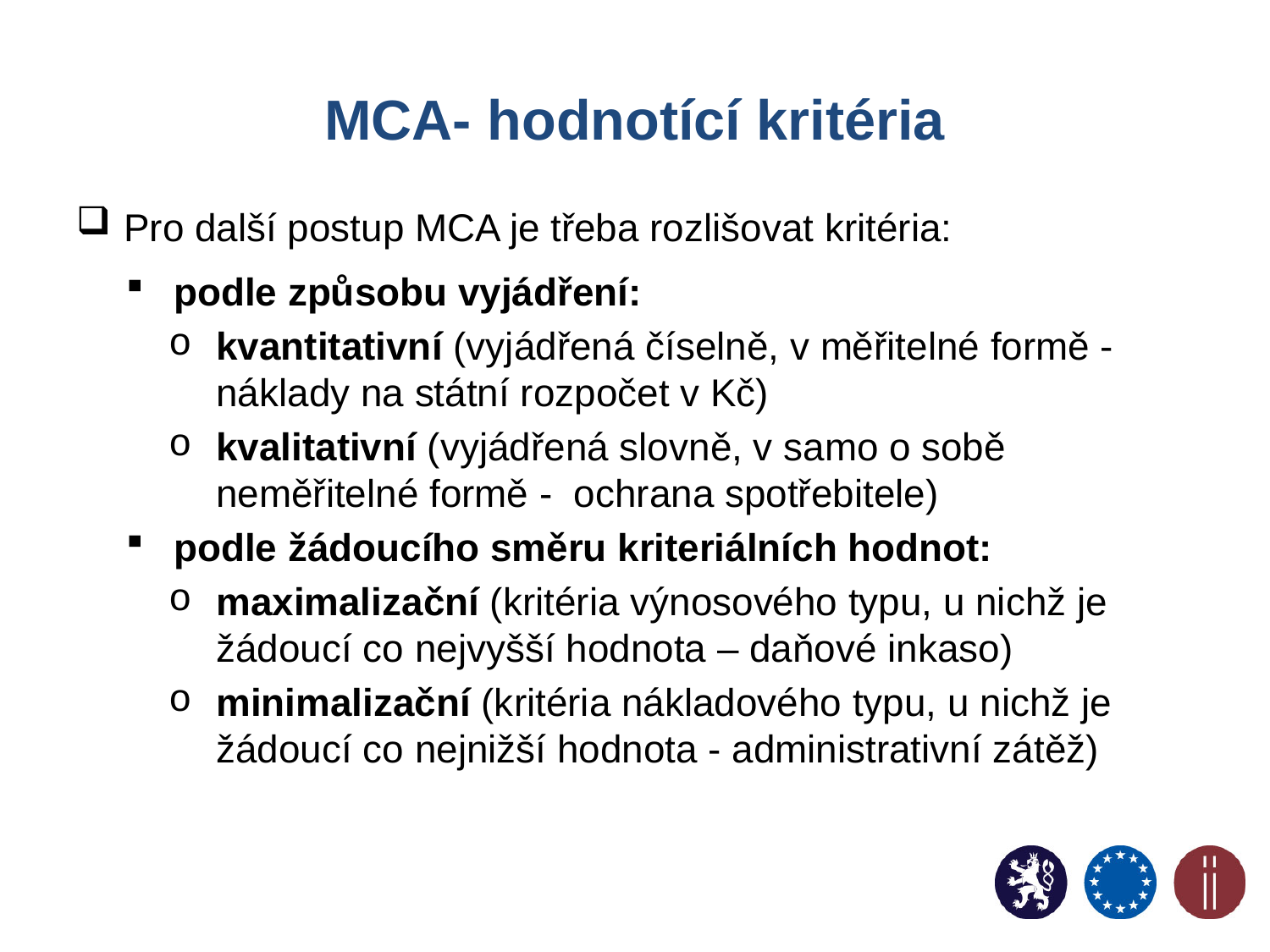

# MCA- hodnotící kritéria
Pro další postup MCA je třeba rozlišovat kritéria:
podle způsobu vyjádření:
kvantitativní (vyjádřená číselně, v měřitelné formě - náklady na státní rozpočet v Kč)
kvalitativní (vyjádřená slovně, v samo o sobě neměřitelné formě -  ochrana spotřebitele)
podle žádoucího směru kriteriálních hodnot:
maximalizační (kritéria výnosového typu, u nichž je žádoucí co nejvyšší hodnota – daňové inkaso)
minimalizační (kritéria nákladového typu, u nichž je žádoucí co nejnižší hodnota - administrativní zátěž)